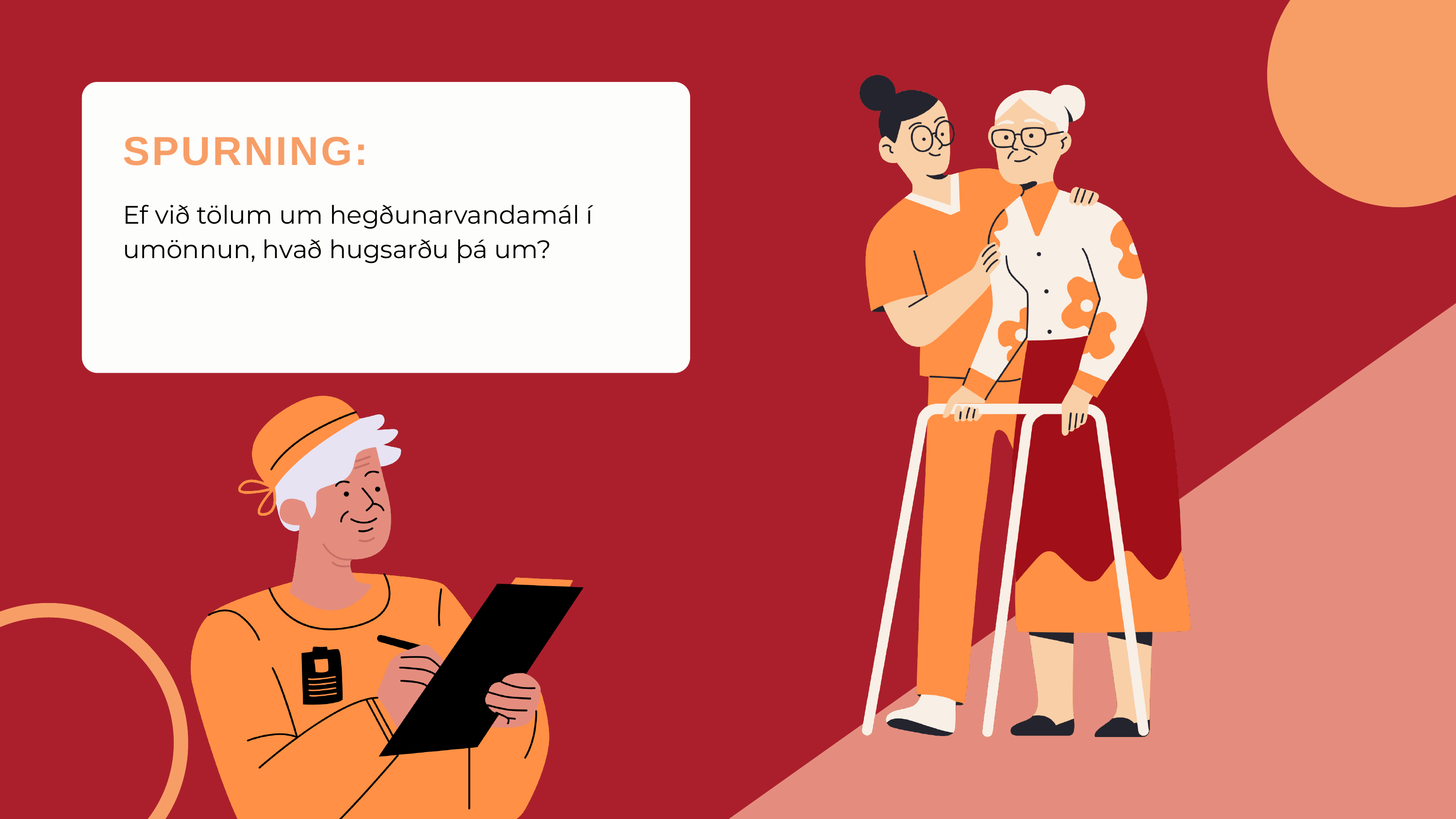

SPURNING:
Ef við tölum um hegðunarvandamál í umönnun, hvað hugsarðu þá um?